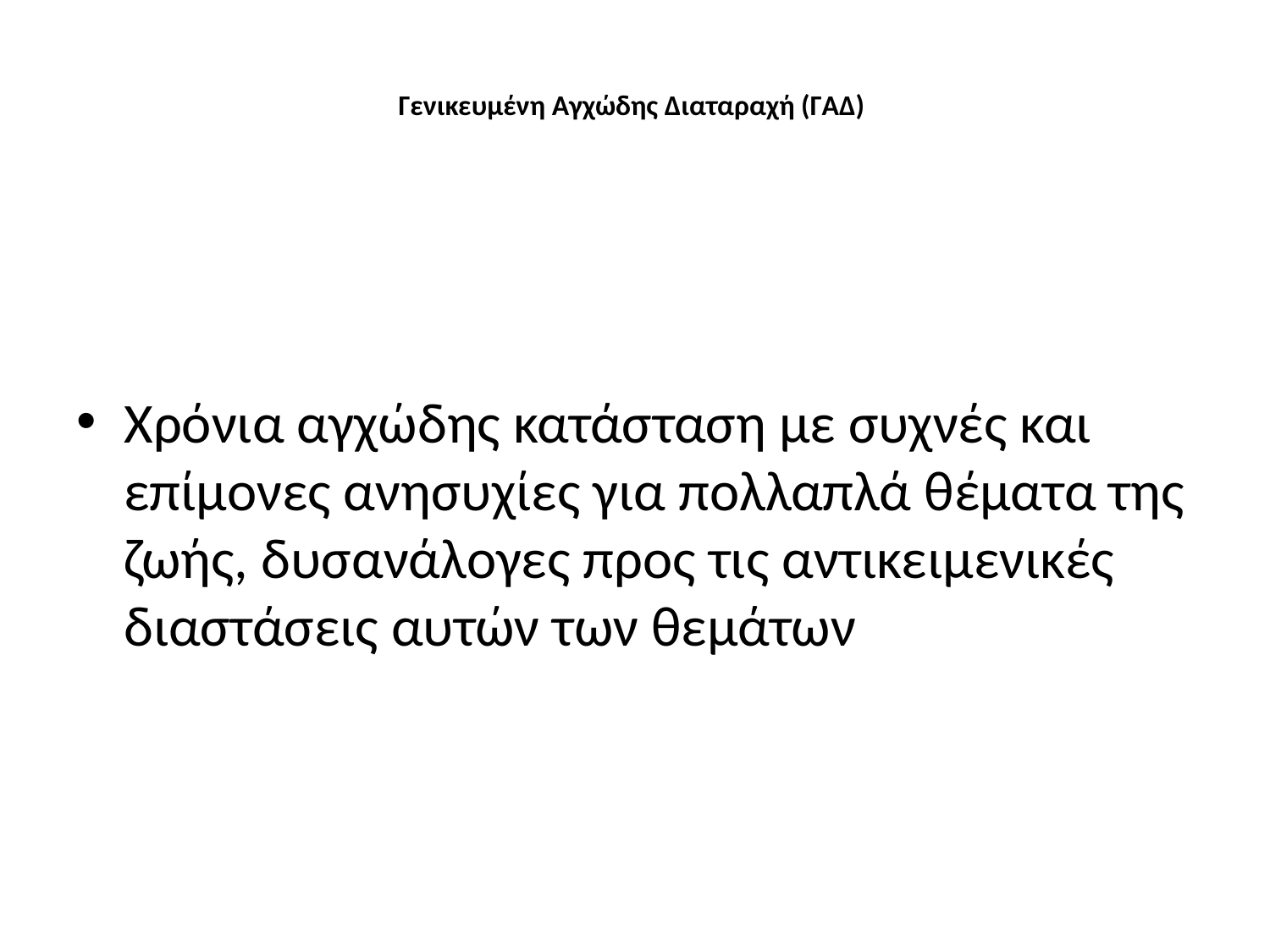

# Γενικευμένη Αγχώδης Διαταραχή (ΓΑΔ)

Χρόνια αγχώδης κατάσταση με συχνές και επίμονες ανησυχίες για πολλαπλά θέματα της ζωής, δυσανάλογες προς τις αντικειμενικές διαστάσεις αυτών των θεμάτων